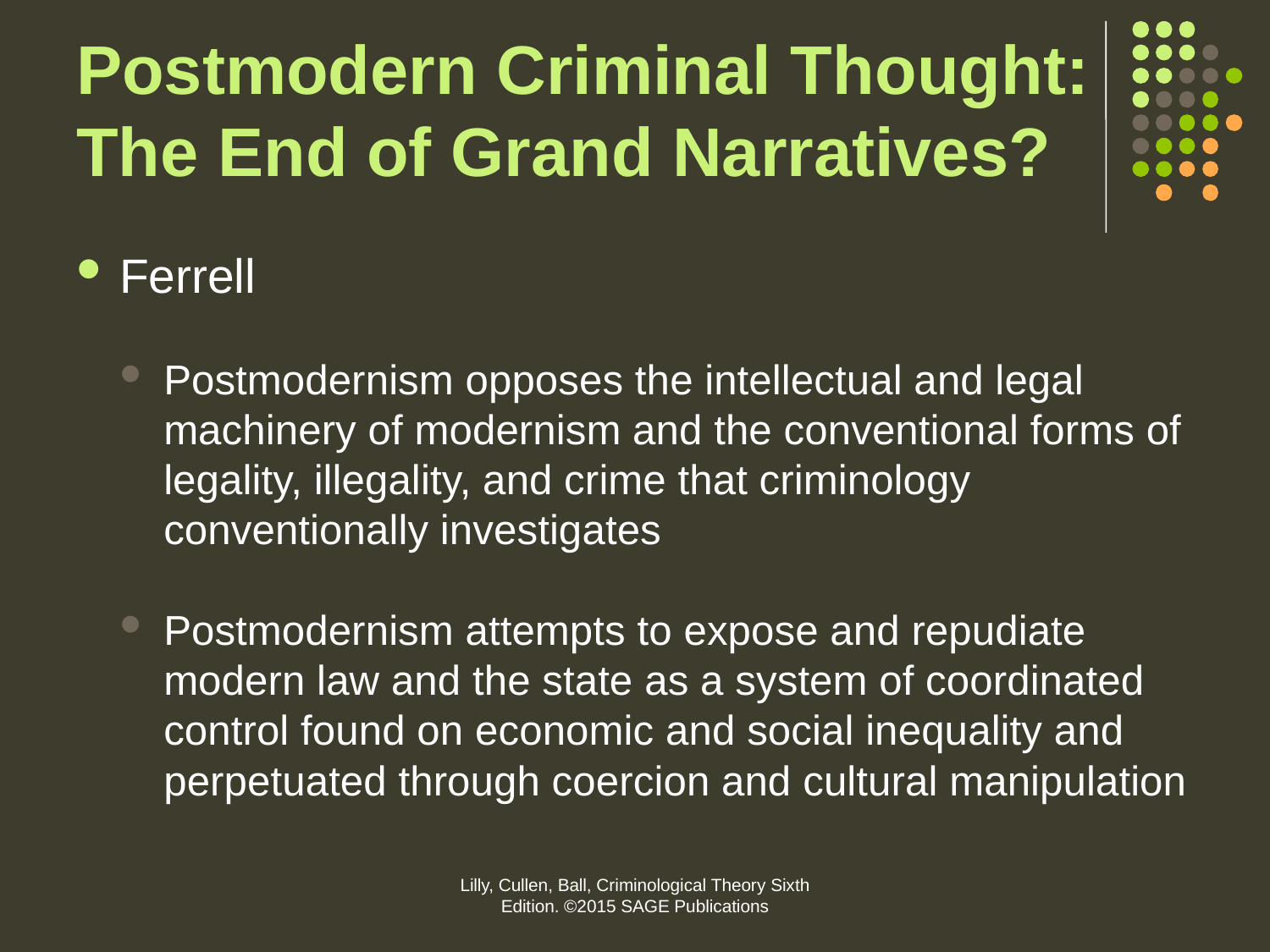

# Postmodern Criminal Thought: The End of Grand Narratives?
Ferrell

Postmodernism opposes the intellectual and legal machinery of modernism and the conventional forms of legality, illegality, and crime that criminology conventionally investigates

Postmodernism attempts to expose and repudiate modern law and the state as a system of coordinated control found on economic and social inequality and perpetuated through coercion and cultural manipulation
Lilly, Cullen, Ball, Criminological Theory Sixth Edition. ©2015 SAGE Publications